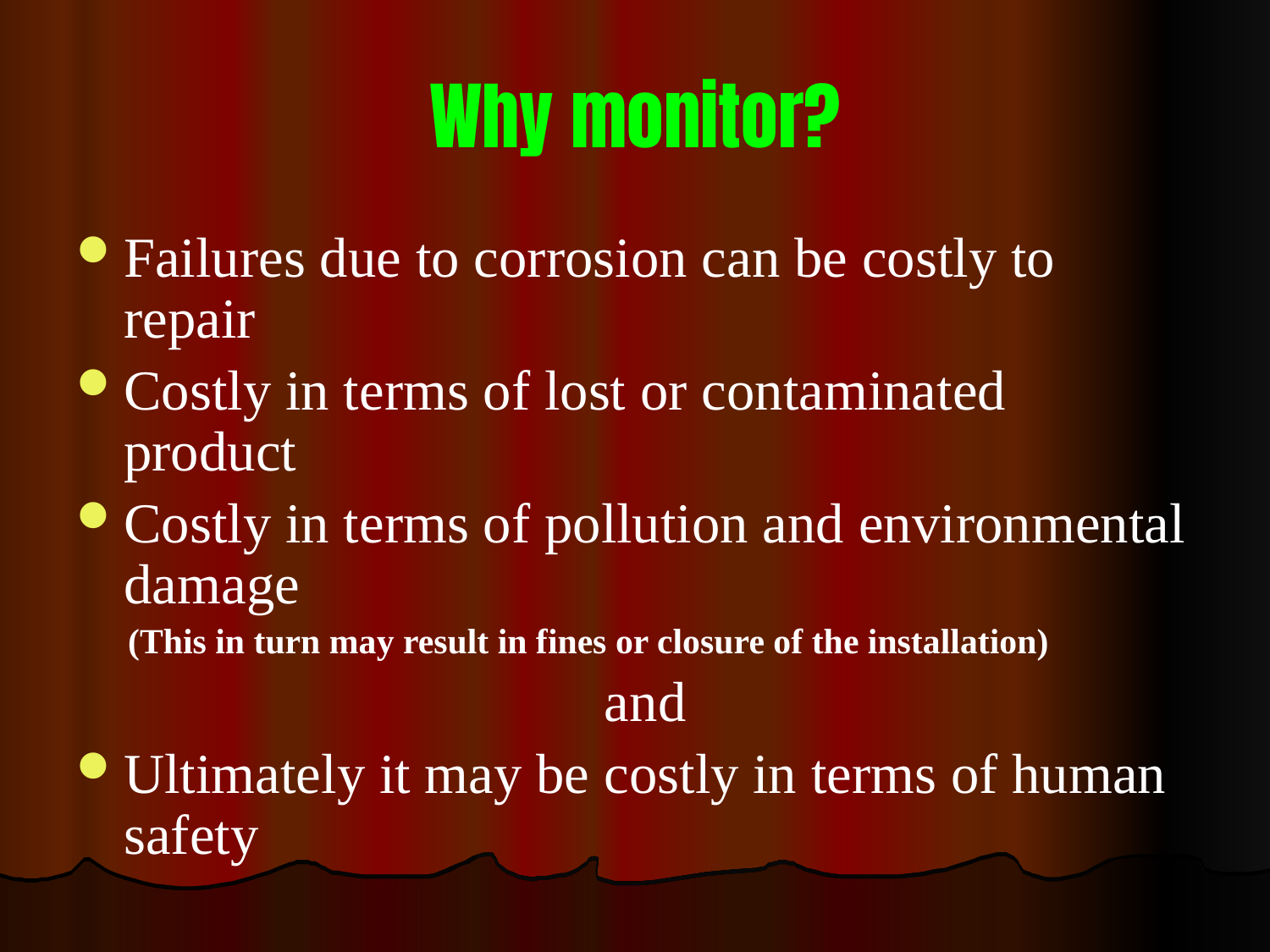

# Why monitor?
Failures due to corrosion can be costly to repair
Costly in terms of lost or contaminated product
Costly in terms of pollution and environmental damage
     (This in turn may result in fines or closure of the installation)
                                and
Ultimately it may be costly in terms of human safety